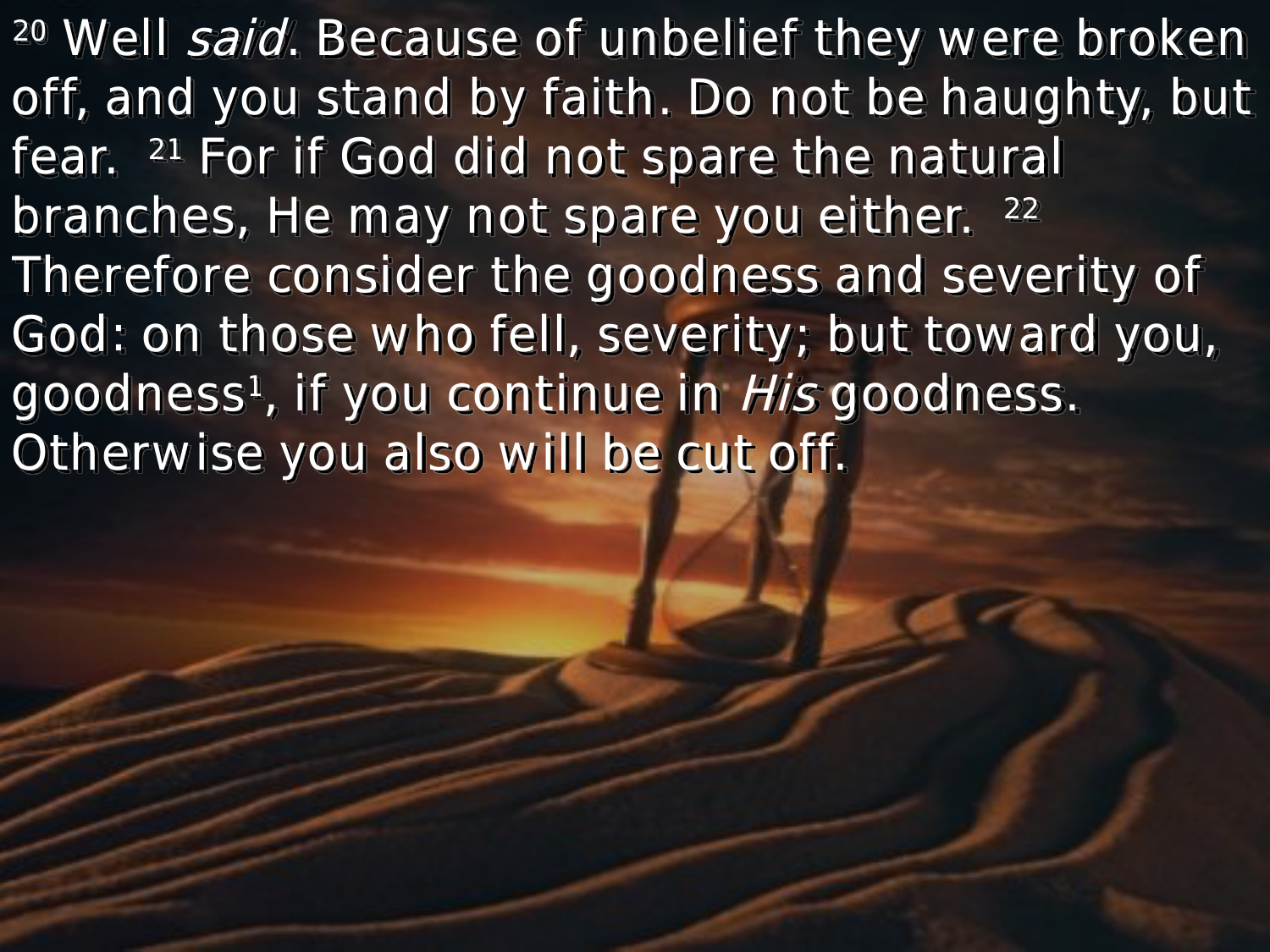

20 Well said. Because of unbelief they were broken off, and you stand by faith. Do not be haughty, but fear.  21 For if God did not spare the natural branches, He may not spare you either.  22 Therefore consider the goodness and severity of God: on those who fell, severity; but toward you, goodness1, if you continue in His goodness. Otherwise you also will be cut off.